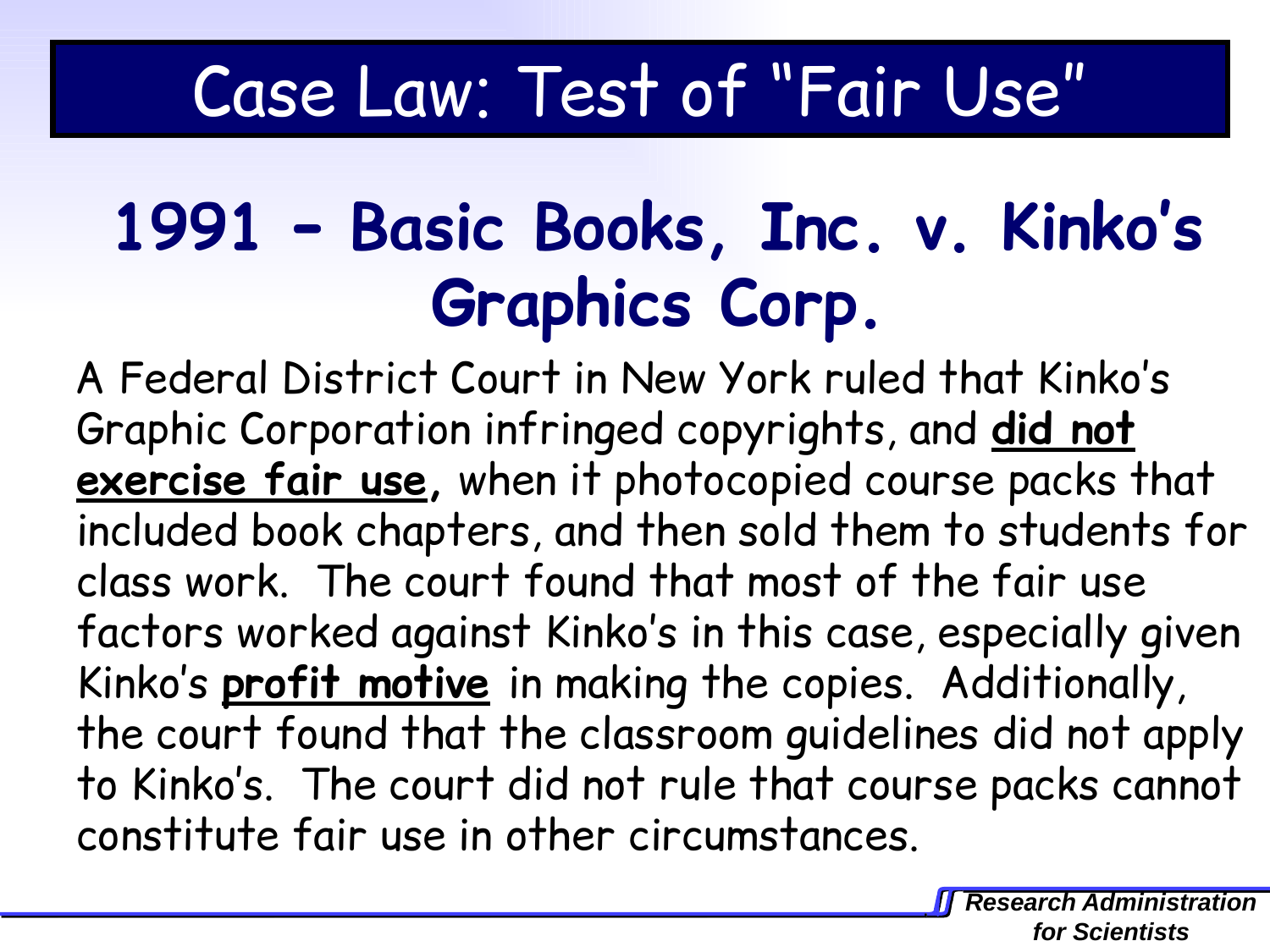

Case Law: Test of “Fair Use”
	1991 – Basic Books, Inc. v. Kinko’s Graphics Corp.
A Federal District Court in New York ruled that Kinko’s Graphic Corporation infringed copyrights, and did not exercise fair use, when it photocopied course packs that included book chapters, and then sold them to students for class work.  The court found that most of the fair use factors worked against Kinko’s in this case, especially given Kinko’s profit motive in making the copies.  Additionally, the court found that the classroom guidelines did not apply to Kinko’s.  The court did not rule that course packs cannot constitute fair use in other circumstances.